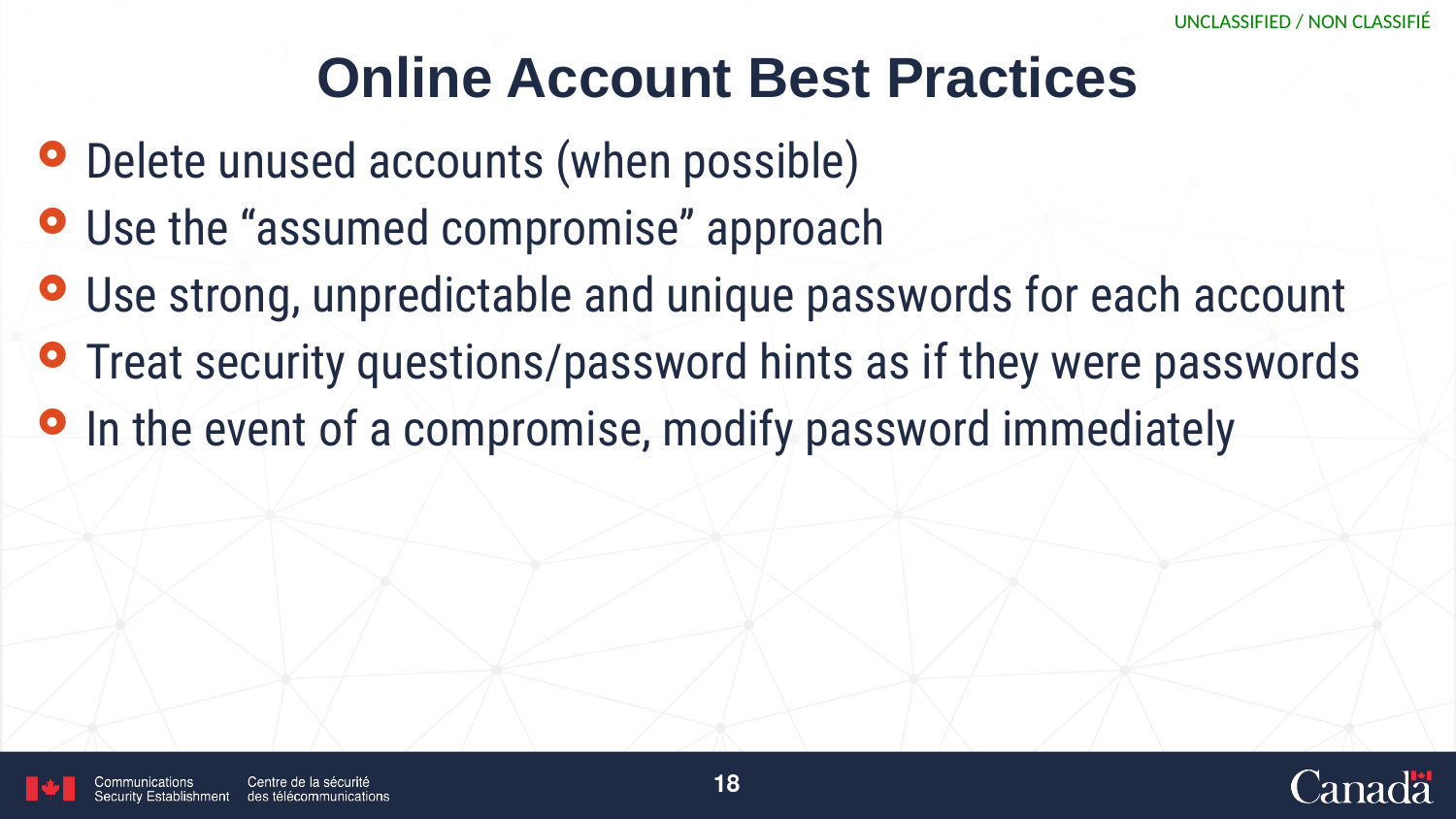

# Online Account Best Practices
Delete unused accounts (when possible)
Use the “assumed compromise” approach
Use strong, unpredictable and unique passwords for each account
Treat security questions/password hints as if they were passwords
In the event of a compromise, modify password immediately